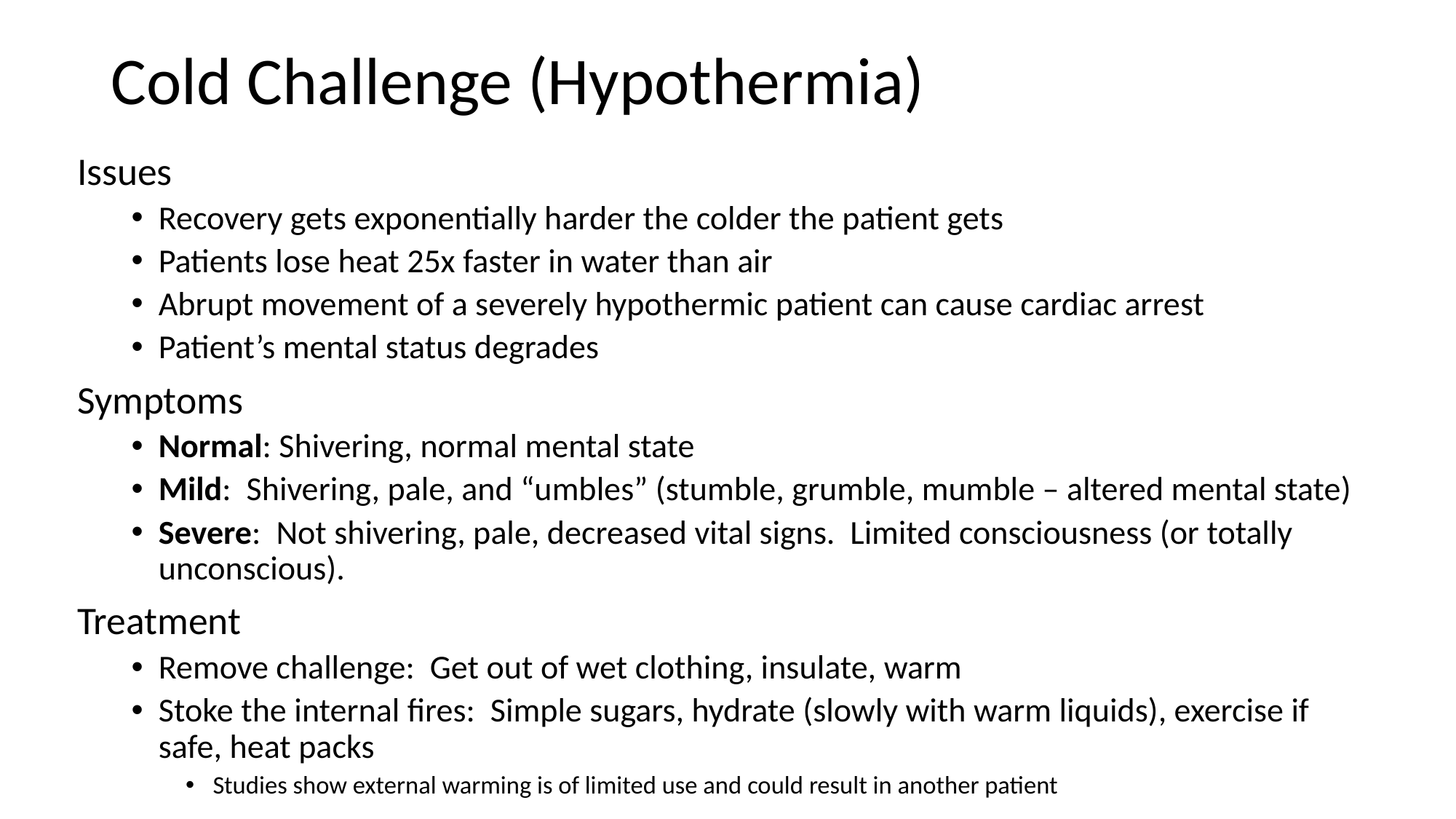

# Cold Challenge (Hypothermia)
Issues
Recovery gets exponentially harder the colder the patient gets
Patients lose heat 25x faster in water than air
Abrupt movement of a severely hypothermic patient can cause cardiac arrest
Patient’s mental status degrades
Symptoms
Normal: Shivering, normal mental state
Mild:  Shivering, pale, and “umbles” (stumble, grumble, mumble – altered mental state)
Severe:  Not shivering, pale, decreased vital signs.  Limited consciousness (or totally unconscious).
Treatment
Remove challenge:  Get out of wet clothing, insulate, warm
Stoke the internal fires:  Simple sugars, hydrate (slowly with warm liquids), exercise if safe, heat packs
Studies show external warming is of limited use and could result in another patient